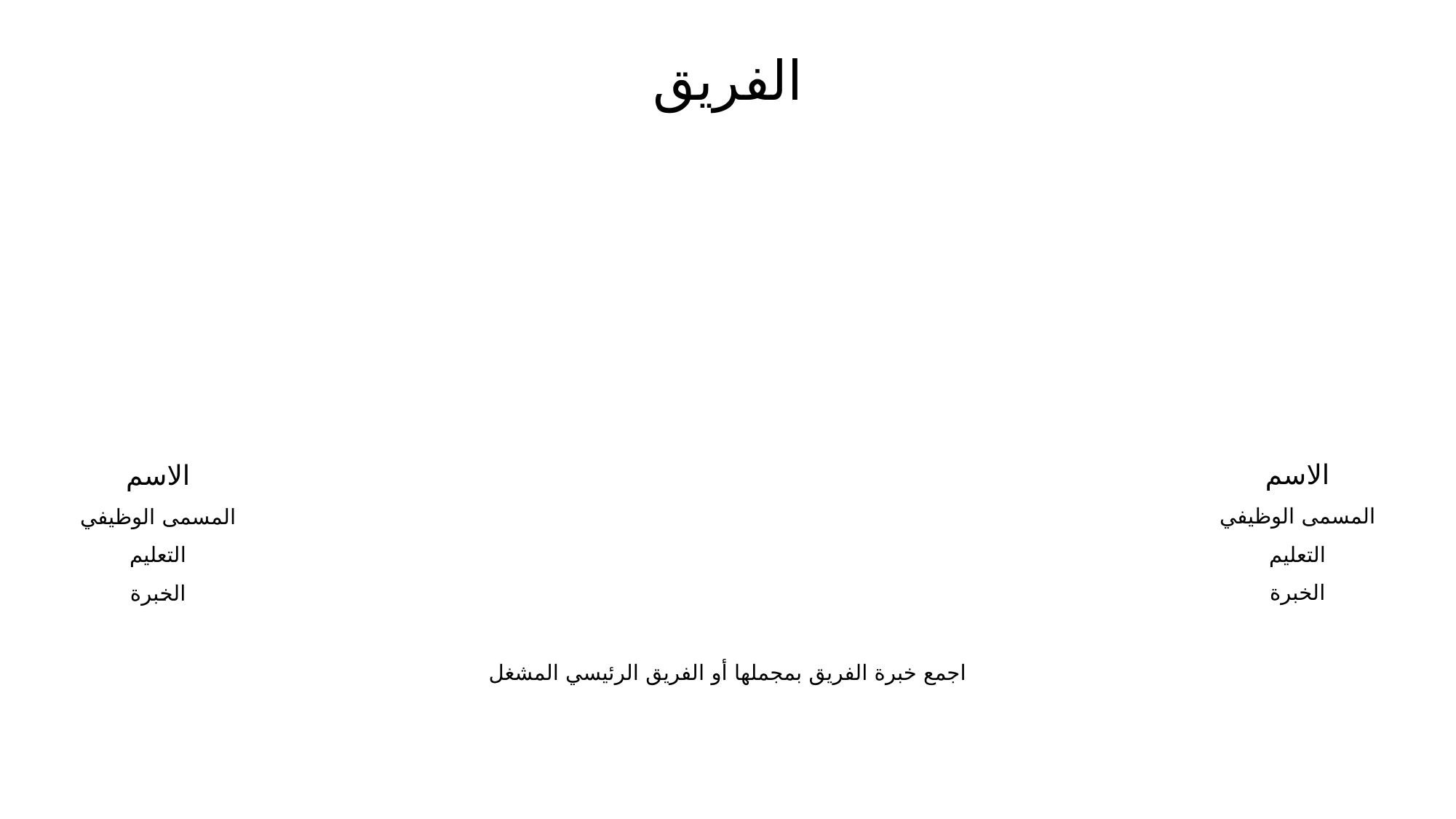

الفريق

الاسم
المسمى الوظيفي
التعليم
الخبرة
الاسم
المسمى الوظيفي
التعليم
الخبرة
اجمع خبرة الفريق بمجملها أو الفريق الرئيسي المشغل